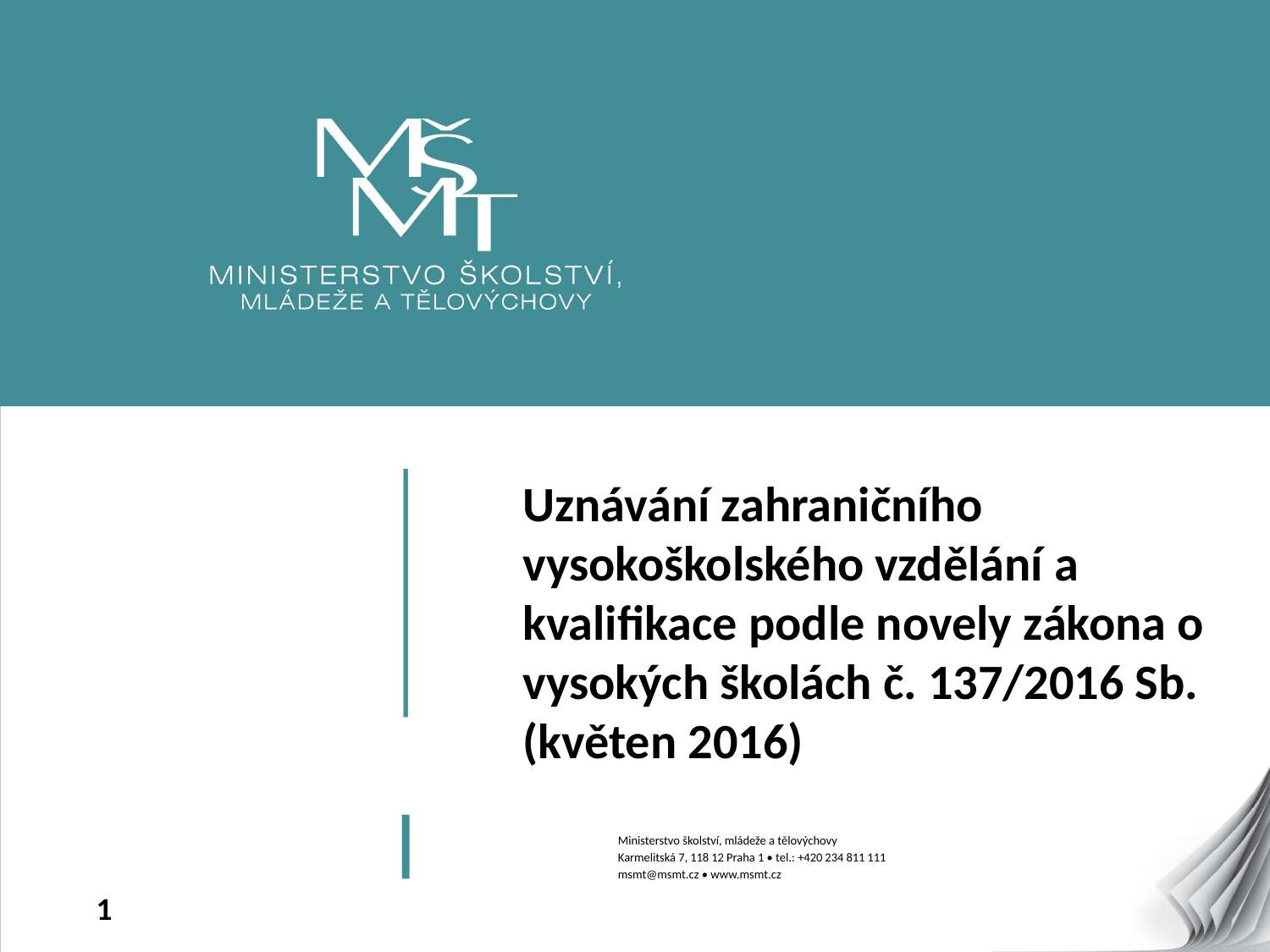

Uznávání zahraničního vysokoškolského vzdělání a kvalifikace podle novely zákona o vysokých školách č. 137/2016 Sb.
(květen 2016)
Ministerstvo školství, mládeže a tělovýchovy
Karmelitská 7, 118 12 Praha 1 • tel.: +420 234 811 111
msmt@msmt.cz • www.msmt.cz